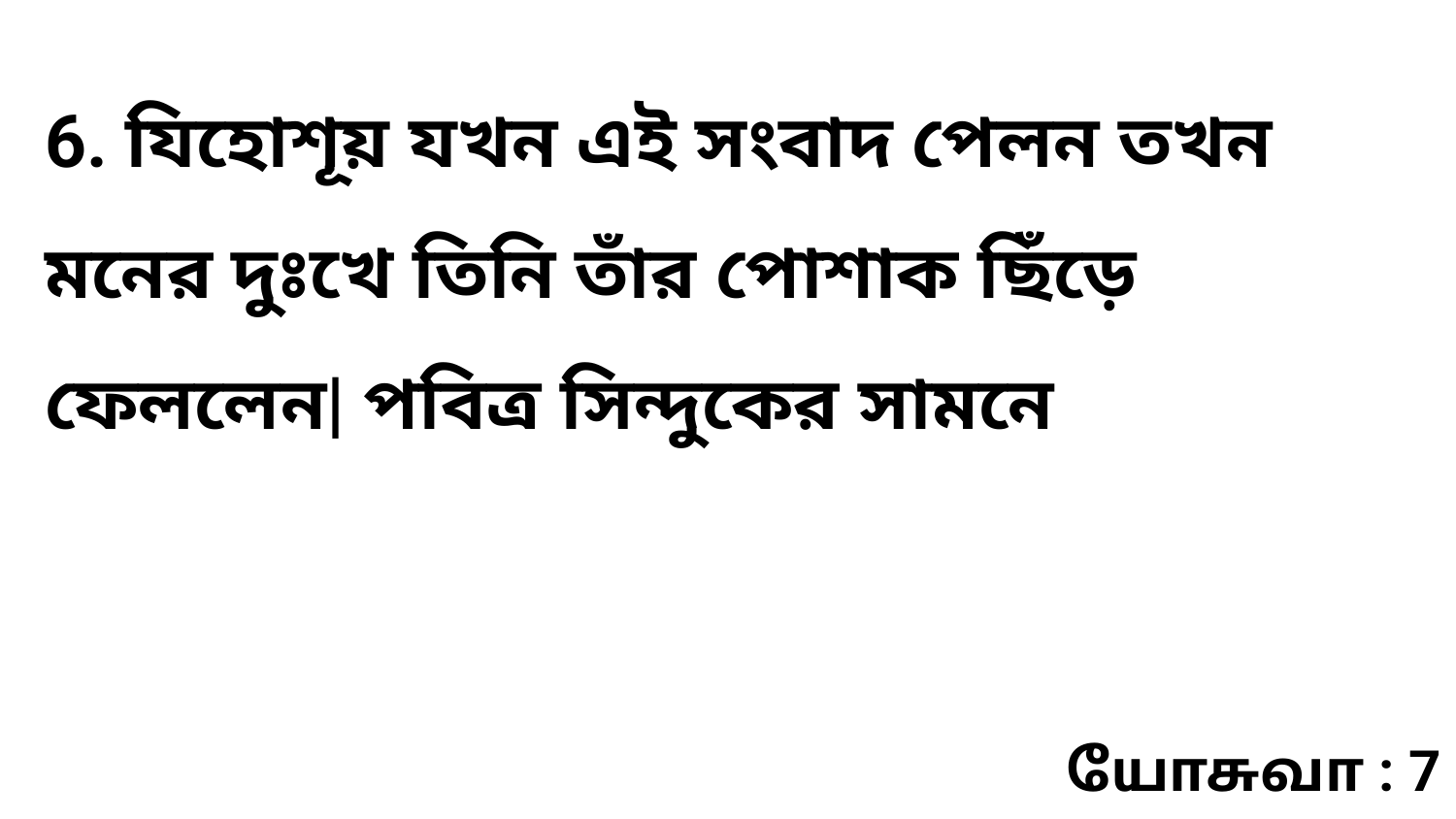

6. যিহোশূয় যখন এই সংবাদ পেলন তখন মনের দুঃখে তিনি তাঁর পোশাক ছিঁড়ে ফেললেন| পবিত্র সিন্দুকের সামনে
யோசுவா : 7